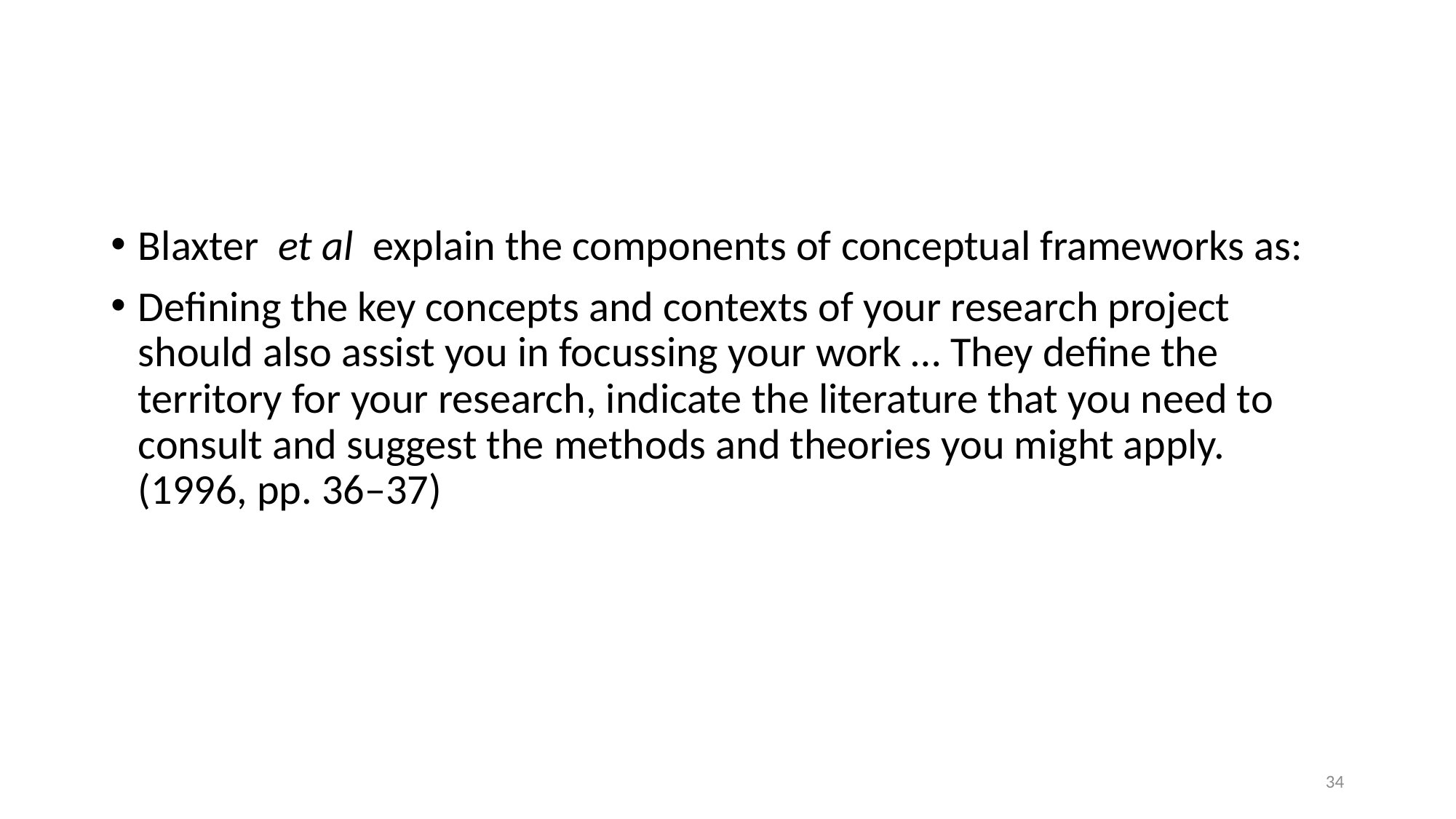

#
Blaxter  et al  explain the components of conceptual frameworks as:
Defining the key concepts and contexts of your research project should also assist you in focussing your work … They define the territory for your research, indicate the literature that you need to consult and suggest the methods and theories you might apply. (1996, pp. 36–37)
34